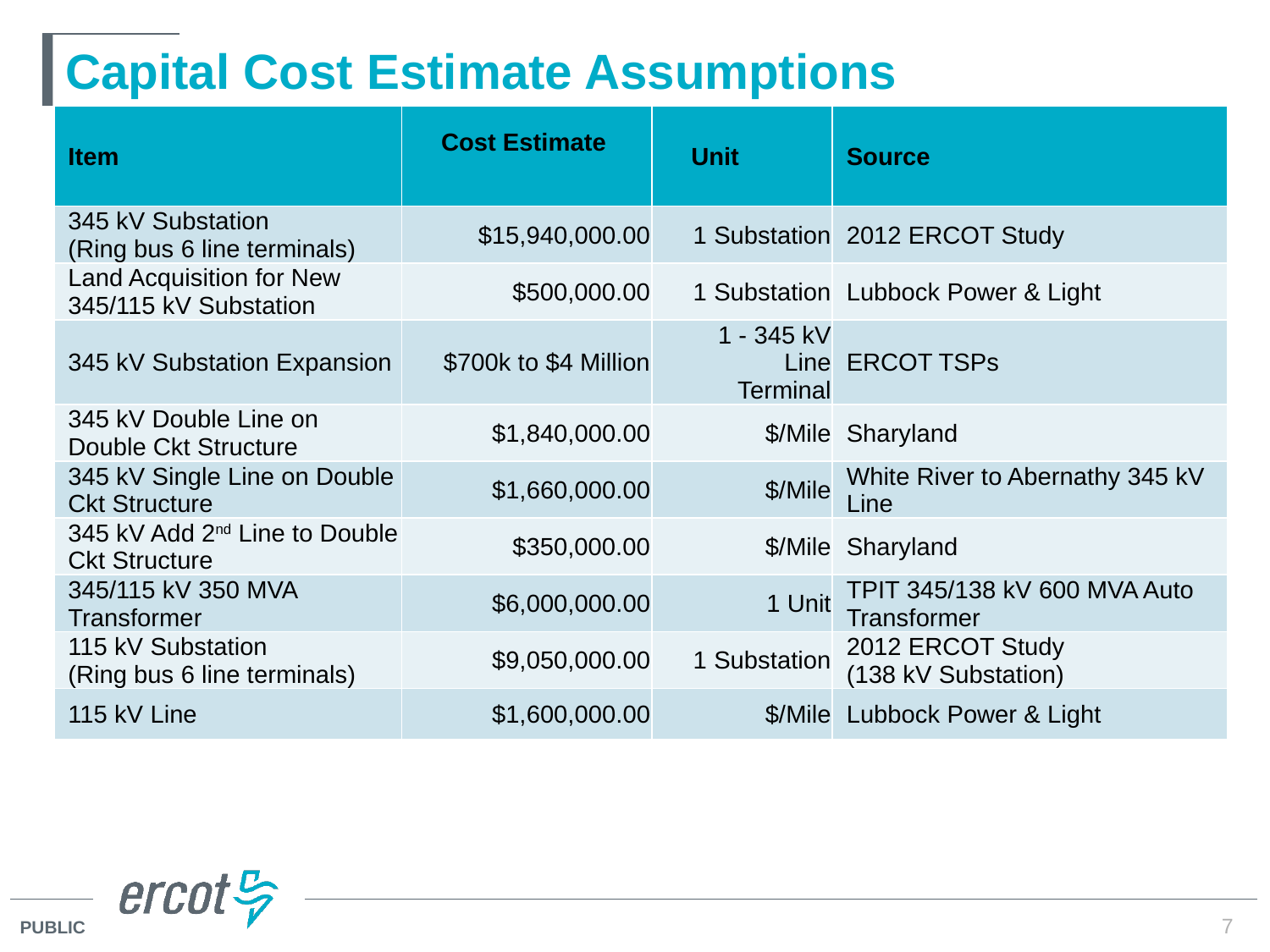

# Capital Cost Estimate Assumptions
| Item | Cost Estimate | Unit | Source |
| --- | --- | --- | --- |
| 345 kV Substation (Ring bus 6 line terminals) | $15,940,000.00 | 1 Substation | 2012 ERCOT Study |
| Land Acquisition for New 345/115 kV Substation | $500,000.00 | 1 Substation | Lubbock Power & Light |
| 345 kV Substation Expansion | $700k to $4 Million | 1 - 345 kV Line Terminal | ERCOT TSPs |
| 345 kV Double Line on Double Ckt Structure | $1,840,000.00 | $/Mile | Sharyland |
| 345 kV Single Line on Double Ckt Structure | $1,660,000.00 | $/Mile | White River to Abernathy 345 kV Line |
| 345 kV Add 2nd Line to Double Ckt Structure | $350,000.00 | $/Mile | Sharyland |
| 345/115 kV 350 MVA Transformer | $6,000,000.00 | 1 Unit | TPIT 345/138 kV 600 MVA Auto Transformer |
| 115 kV Substation (Ring bus 6 line terminals) | $9,050,000.00 | 1 Substation | 2012 ERCOT Study (138 kV Substation) |
| 115 kV Line | $1,600,000.00 | $/Mile | Lubbock Power & Light |
7